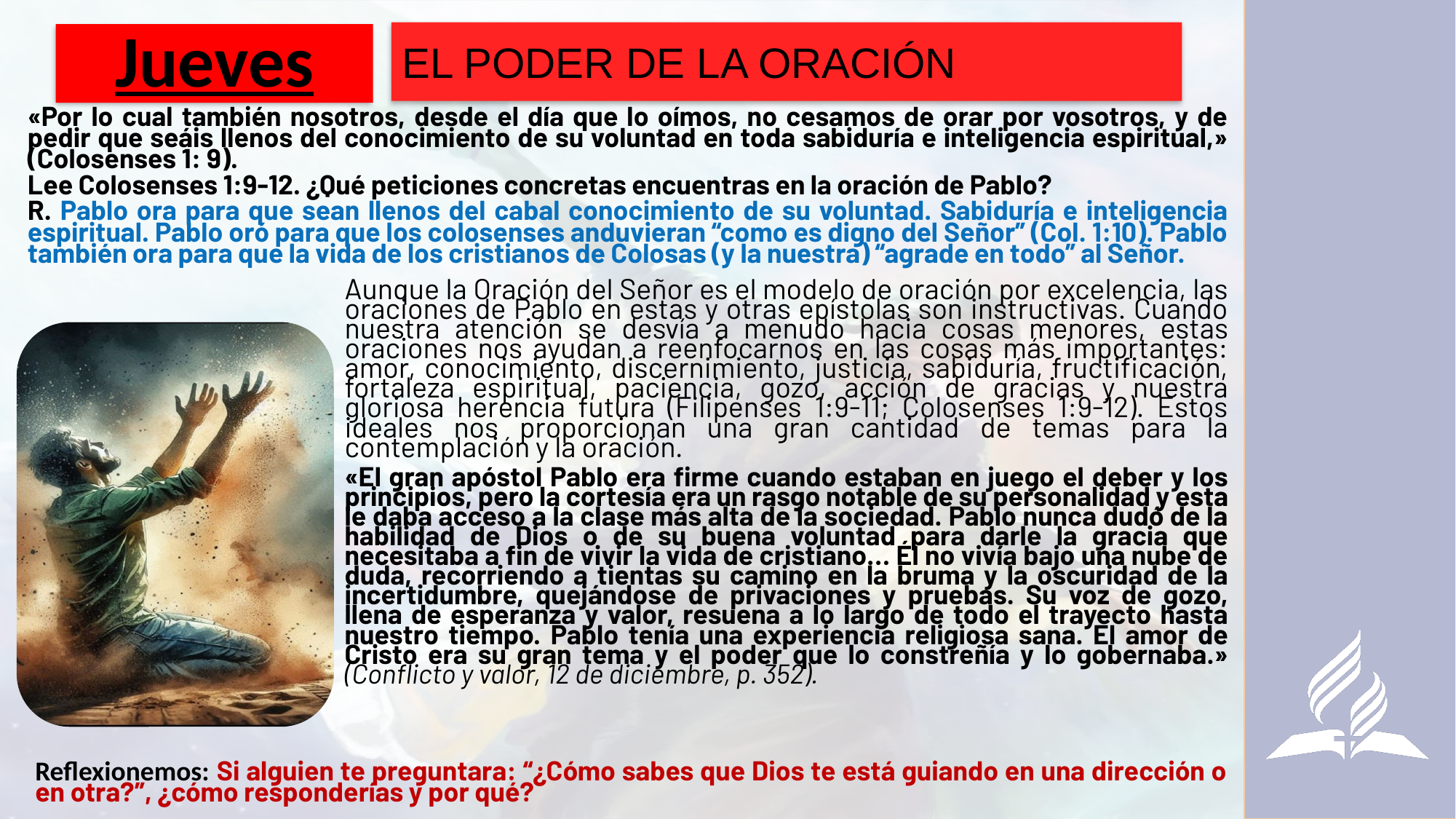

EL PODER DE LA ORACIÓN
# Jueves
«Por lo cual también nosotros, desde el día que lo oímos, no cesamos de orar por vosotros, y de pedir que seáis llenos del conocimiento de su voluntad en toda sabiduría e inteligencia espiritual,» (Colosenses 1: 9).
Lee Colosenses 1:9-12. ¿Qué peticiones concretas encuentras en la oración de Pablo?
R. Pablo ora para que sean llenos del cabal conocimiento de su voluntad. Sabiduría e inteligencia espiritual. Pablo oró para que los colosenses anduvieran “como es digno del Señor” (Col. 1:10). Pablo también ora para que la vida de los cristianos de Colosas (y la nuestra) “agrade en todo” al Señor.
Aunque la Oración del Señor es el modelo de oración por excelencia, las oraciones de Pablo en estas y otras epístolas son instructivas. Cuando nuestra atención se desvía a menudo hacia cosas menores, estas oraciones nos ayudan a reenfocarnos en las cosas más importantes: amor, conocimiento, discernimiento, justicia, sabiduría, fructificación, fortaleza espiritual, paciencia, gozo, acción de gracias y nuestra gloriosa herencia futura (Filipenses 1:9-11; Colosenses 1:9-12). Estos ideales nos proporcionan una gran cantidad de temas para la contemplación y la oración.
«El gran apóstol Pablo era firme cuando estaban en juego el deber y los principios, pero la cortesía era un rasgo notable de su personalidad y esta le daba acceso a la clase más alta de la sociedad. Pablo nunca dudó de la habilidad de Dios o de su buena voluntad para darle la gracia que necesitaba a fin de vivir la vida de cristiano… Él no vivía bajo una nube de duda, recorriendo a tientas su camino en la bruma y la oscuridad de la incertidumbre, quejándose de privaciones y pruebas. Su voz de gozo, llena de esperanza y valor, resuena a lo largo de todo el trayecto hasta nuestro tiempo. Pablo tenía una experiencia religiosa sana. El amor de Cristo era su gran tema y el poder que lo constreñía y lo gobernaba.» (Conflicto y valor, 12 de diciembre, p. 352).

Reflexionemos: Si alguien te preguntara: “¿Cómo sabes que Dios te está guiando en una dirección o en otra?”, ¿cómo responderías y por qué?